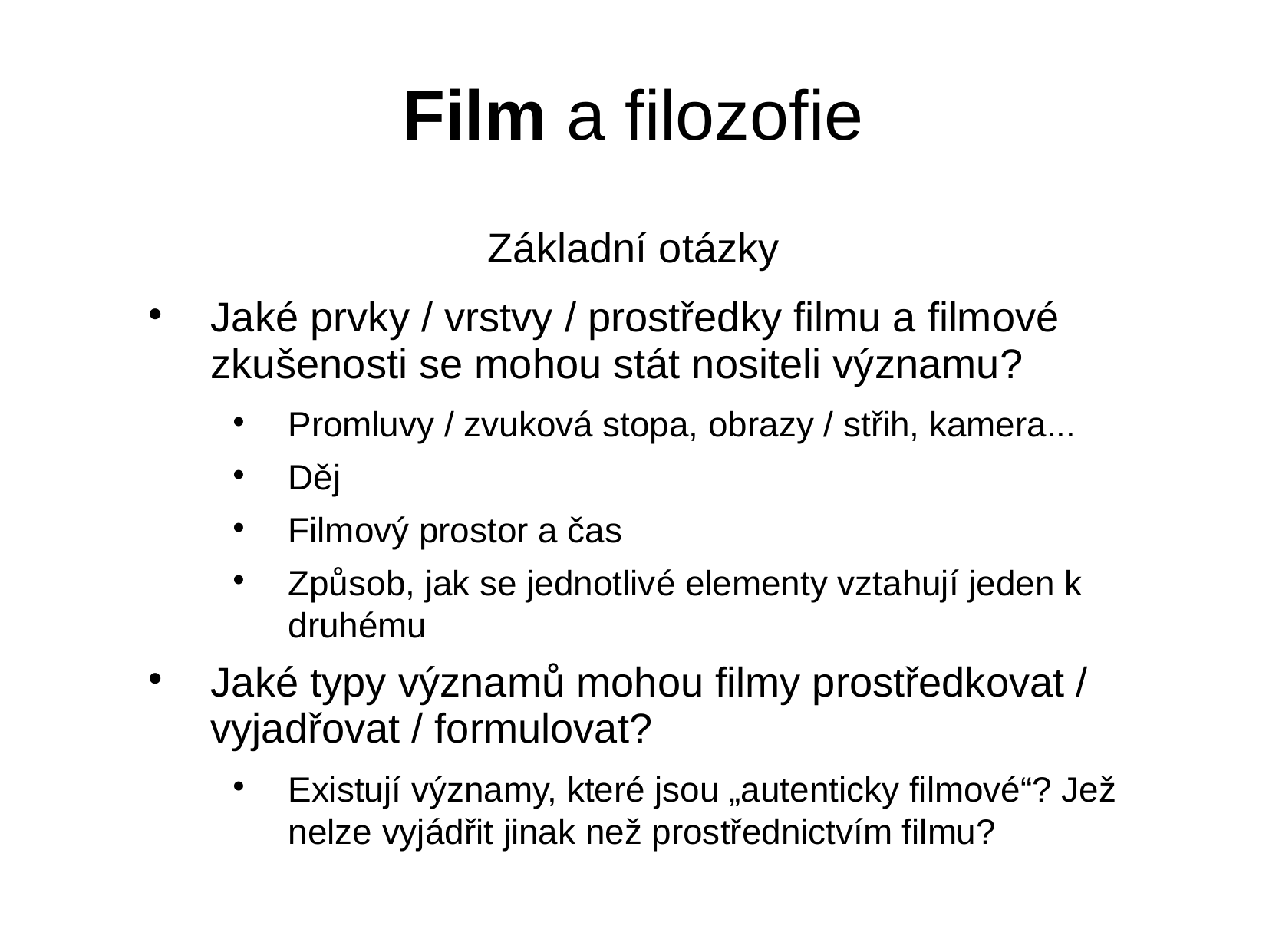

Film a filozofie
Základní otázky
Jaké prvky / vrstvy / prostředky filmu a filmové zkušenosti se mohou stát nositeli významu?
Promluvy / zvuková stopa, obrazy / střih, kamera...
Děj
Filmový prostor a čas
Způsob, jak se jednotlivé elementy vztahují jeden k druhému
Jaké typy významů mohou filmy prostředkovat / vyjadřovat / formulovat?
Existují významy, které jsou „autenticky filmové“? Jež nelze vyjádřit jinak než prostřednictvím filmu?